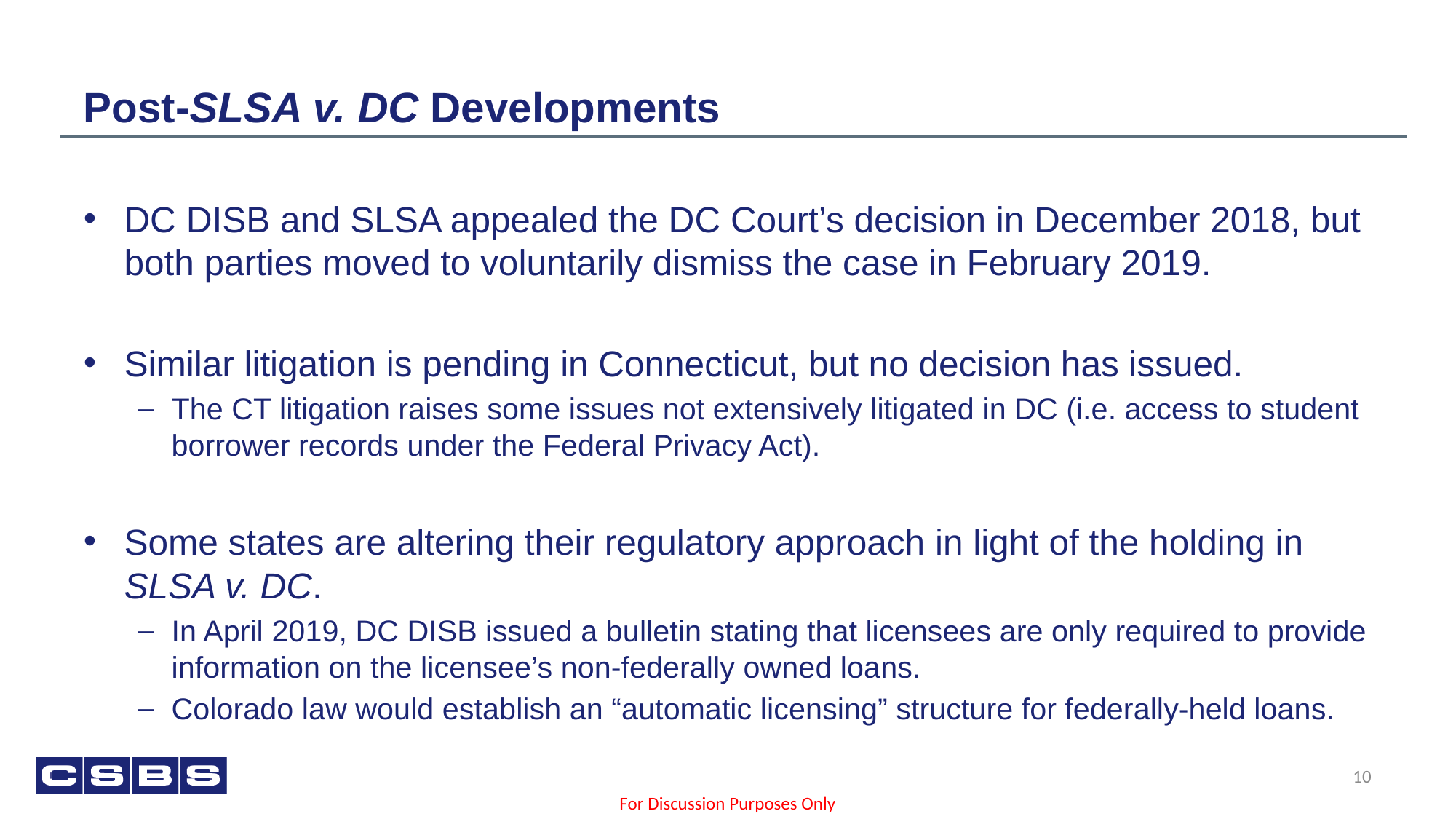

# Post-SLSA v. DC Developments
DC DISB and SLSA appealed the DC Court’s decision in December 2018, but both parties moved to voluntarily dismiss the case in February 2019.

Similar litigation is pending in Connecticut, but no decision has issued.
The CT litigation raises some issues not extensively litigated in DC (i.e. access to student borrower records under the Federal Privacy Act).

Some states are altering their regulatory approach in light of the holding in SLSA v. DC.
In April 2019, DC DISB issued a bulletin stating that licensees are only required to provide information on the licensee’s non-federally owned loans.
Colorado law would establish an “automatic licensing” structure for federally-held loans.
10
For Discussion Purposes Only